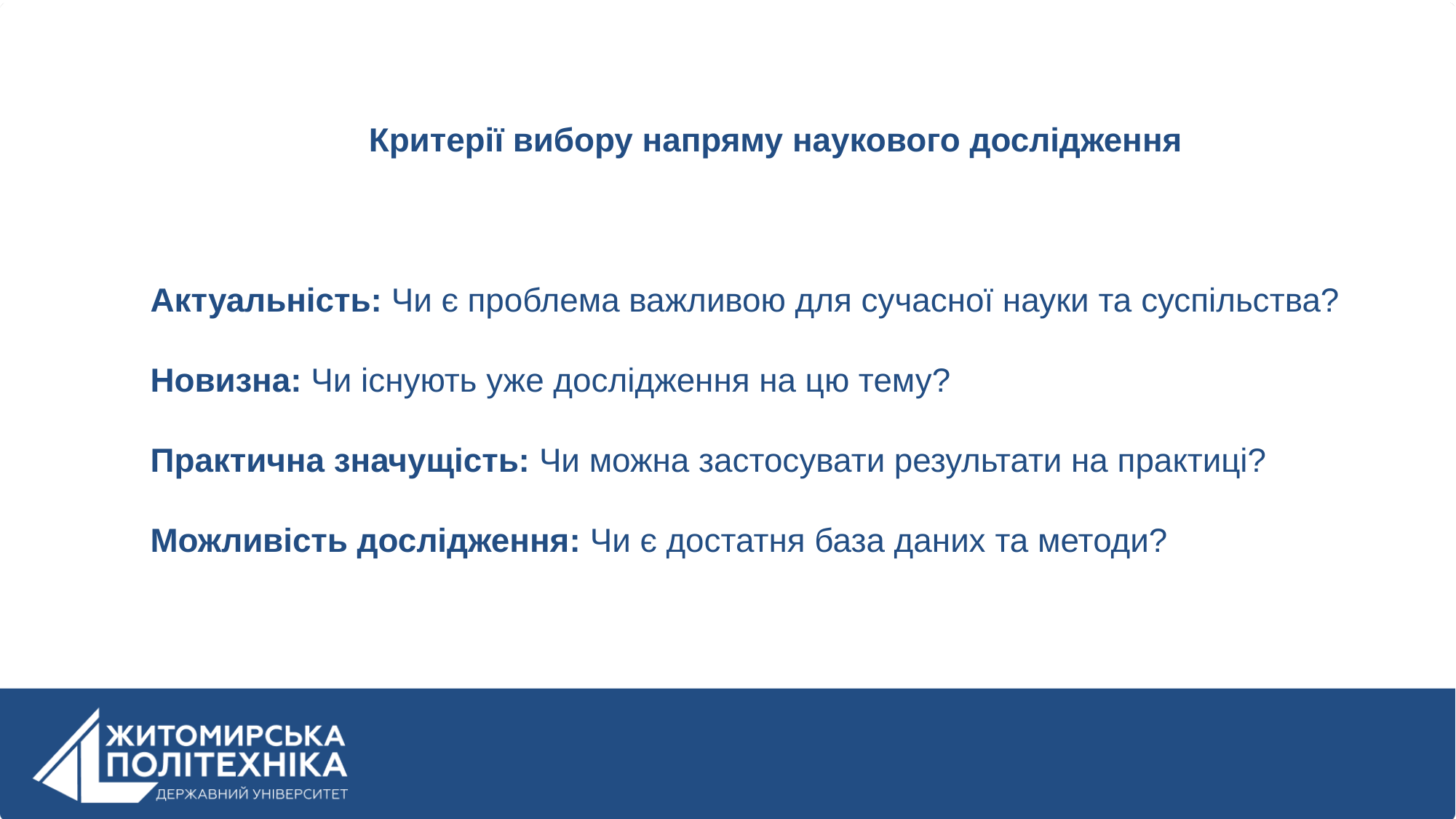

Критерії вибору напряму наукового дослідження

Актуальність: Чи є проблема важливою для сучасної науки та суспільства?
Новизна: Чи існують уже дослідження на цю тему?
Практична значущість: Чи можна застосувати результати на практиці?
Можливість дослідження: Чи є достатня база даних та методи?